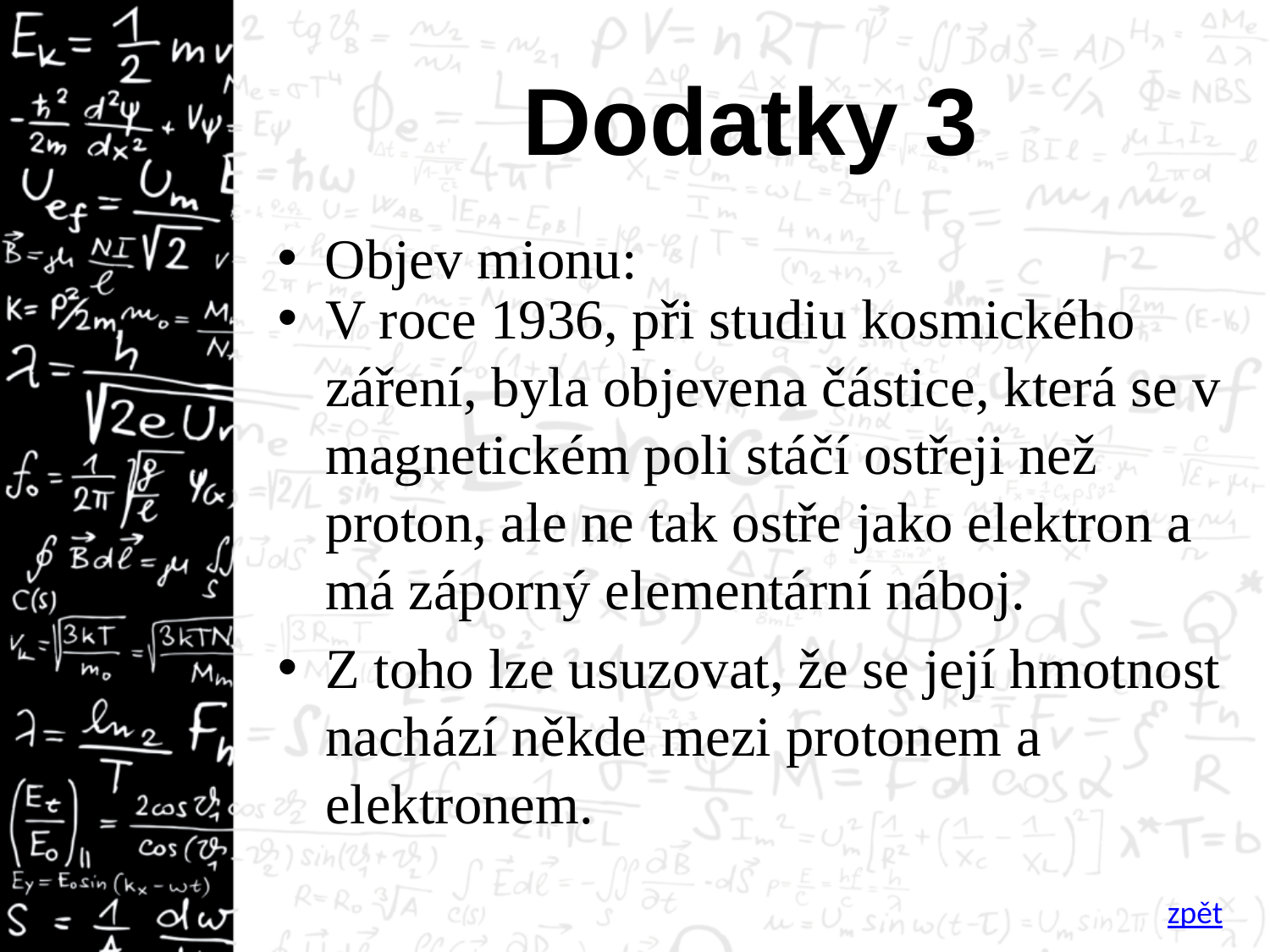

# Dodatky 3
Objev mionu:
V roce 1936, při studiu kosmického záření, byla objevena částice, která se v magnetickém poli stáčí ostřeji než proton, ale ne tak ostře jako elektron a má záporný elementární náboj.
Z toho lze usuzovat, že se její hmotnost nachází někde mezi protonem a elektronem.
zpět